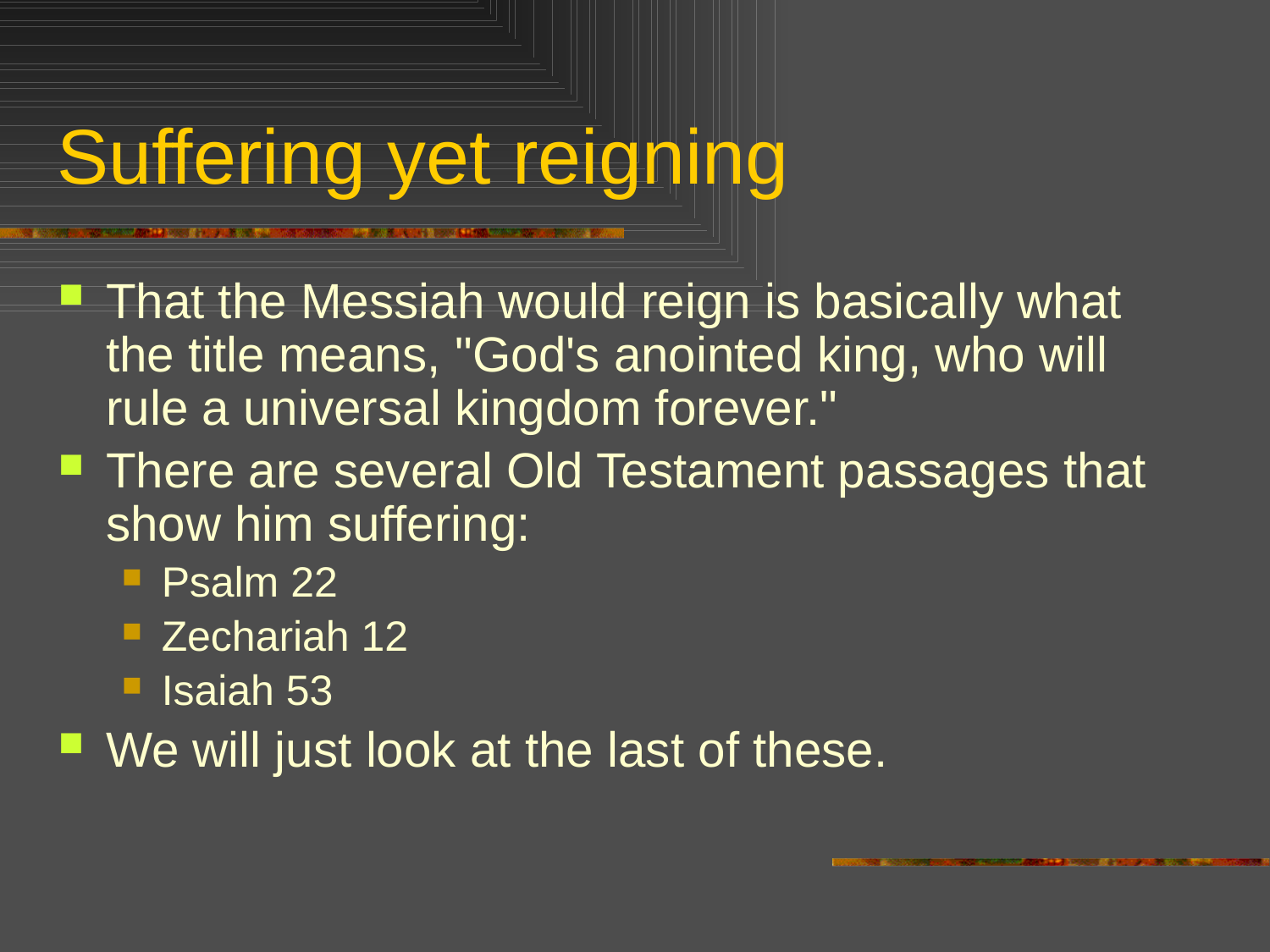

# Suffering yet reigning
That the Messiah would reign is basically what the title means, "God's anointed king, who will rule a universal kingdom forever."
There are several Old Testament passages that show him suffering:
Psalm 22
Zechariah 12
Isaiah 53
We will just look at the last of these.